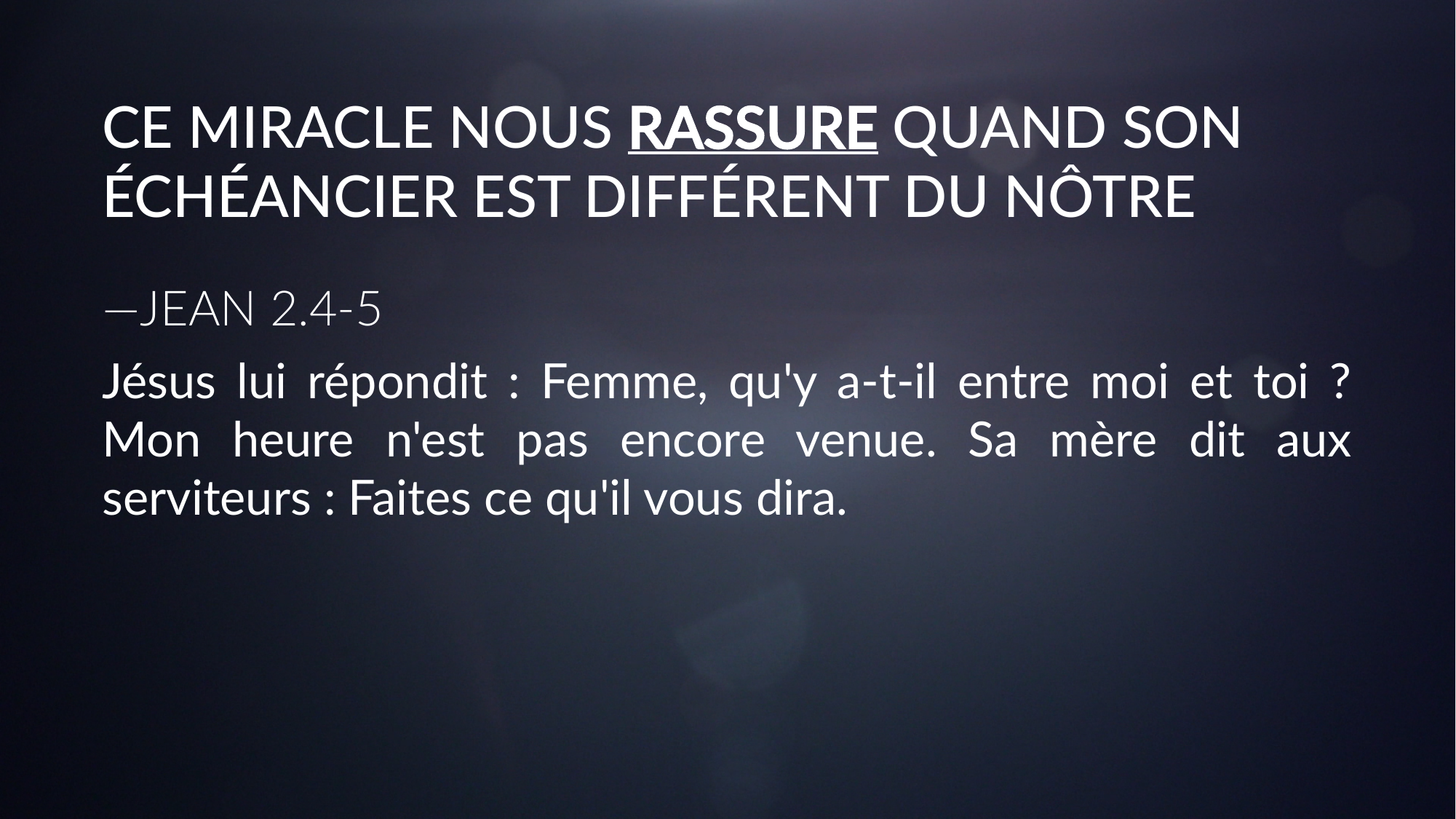

# CE MIRACLE NOUS RASSURE QUAND SON ÉCHÉANCIER EST DIFFÉRENT DU NÔTRE
—JEAN 2.4-5
Jésus lui répondit : Femme, qu'y a-t-il entre moi et toi ? Mon heure n'est pas encore venue. Sa mère dit aux serviteurs : Faites ce qu'il vous dira.
17